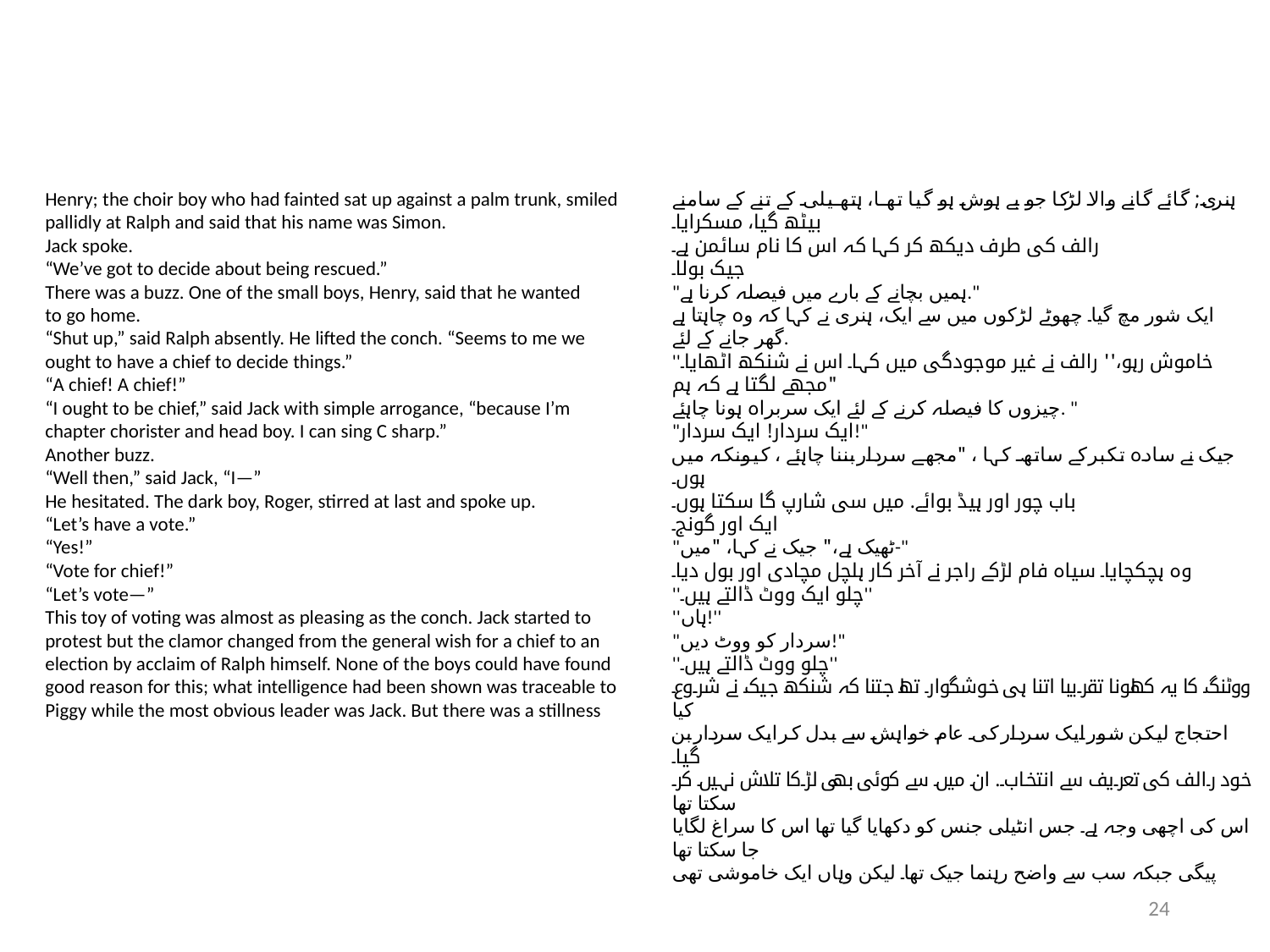

Henry; the choir boy who had fainted sat up against a palm trunk, smiled
pallidly at Ralph and said that his name was Simon.
Jack spoke.
“We’ve got to decide about being rescued.”
There was a buzz. One of the small boys, Henry, said that he wanted
to go home.
“Shut up,” said Ralph absently. He lifted the conch. “Seems to me we
ought to have a chief to decide things.”
“A chief! A chief!”
“I ought to be chief,” said Jack with simple arrogance, “because I’m
chapter chorister and head boy. I can sing C sharp.”
Another buzz.
“Well then,” said Jack, “I—”
He hesitated. The dark boy, Roger, stirred at last and spoke up.
“Let’s have a vote.”
“Yes!”
“Vote for chief!”
“Let’s vote—”
This toy of voting was almost as pleasing as the conch. Jack started to
protest but the clamor changed from the general wish for a chief to an
election by acclaim of Ralph himself. None of the boys could have found
good reason for this; what intelligence had been shown was traceable to
Piggy while the most obvious leader was Jack. But there was a stillness
ہنری; گائے گانے والا لڑکا جو بے ہوش ہو گیا تھا، ہتھیلی کے تنے کے سامنے بیٹھ گیا، مسکرایا۔
رالف کی طرف دیکھ کر کہا کہ اس کا نام سائمن ہے۔
جیک بولا۔
"ہمیں بچانے کے بارے میں فیصلہ کرنا ہے."
ایک شور مچ گیا۔ چھوٹے لڑکوں میں سے ایک، ہنری نے کہا کہ وہ چاہتا ہے
گھر جانے کے لئے.
''خاموش رہو،'' رالف نے غیر موجودگی میں کہا۔ اس نے شنکھ اٹھایا۔ "مجھے لگتا ہے کہ ہم
چیزوں کا فیصلہ کرنے کے لئے ایک سربراہ ہونا چاہئے. "
"ایک سردار! ایک سردار!"
جیک نے سادہ تکبر کے ساتھ کہا ، "مجھے سردار بننا چاہئے ، کیونکہ میں ہوں۔
باب چور اور ہیڈ بوائے. میں سی شارپ گا سکتا ہوں۔
ایک اور گونج۔
"ٹھیک ہے،" جیک نے کہا، "میں-"
وہ ہچکچایا۔ سیاہ فام لڑکے راجر نے آخر کار ہلچل مچادی اور بول دیا۔
''چلو ایک ووٹ ڈالتے ہیں۔''
''ہاں!''
"سردار کو ووٹ دیں!"
''چلو ووٹ ڈالتے ہیں۔''
ووٹنگ کا یہ کھلونا تقریبا اتنا ہی خوشگوار تھا جتنا کہ شنکھ۔ جیک نے شروع کیا
احتجاج لیکن شور ایک سردار کی عام خواہش سے بدل کر ایک سردار بن گیا۔
خود رالف کی تعریف سے انتخاب. ان میں سے کوئی بھی لڑکا تلاش نہیں کر سکتا تھا
اس کی اچھی وجہ ہے۔ جس انٹیلی جنس کو دکھایا گیا تھا اس کا سراغ لگایا جا سکتا تھا
پیگی جبکہ سب سے واضح رہنما جیک تھا۔ لیکن وہاں ایک خاموشی تھی

24